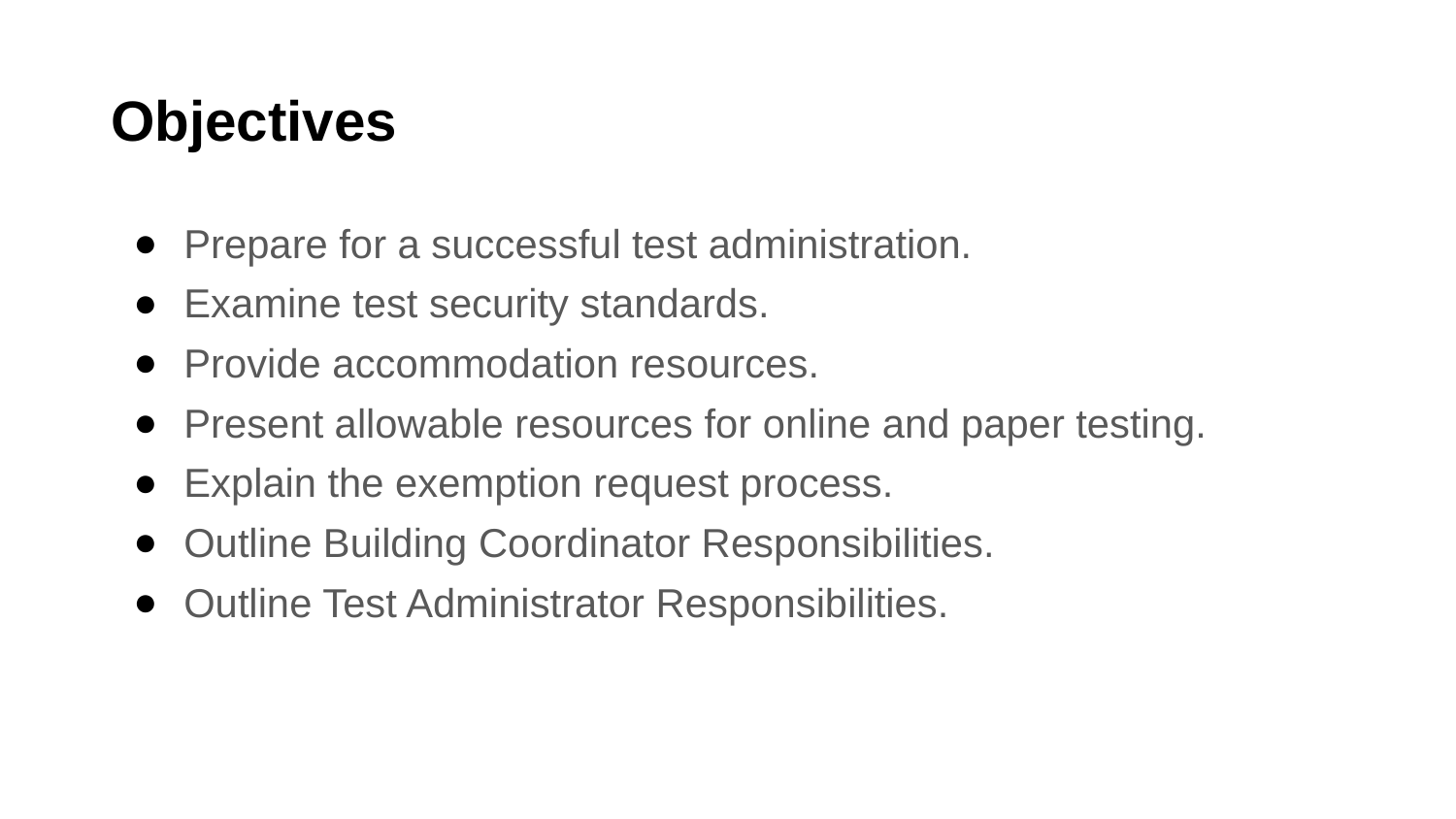

# Objectives
Prepare for a successful test administration.
Examine test security standards.
Provide accommodation resources.
Present allowable resources for online and paper testing.
Explain the exemption request process.
Outline Building Coordinator Responsibilities.
Outline Test Administrator Responsibilities.